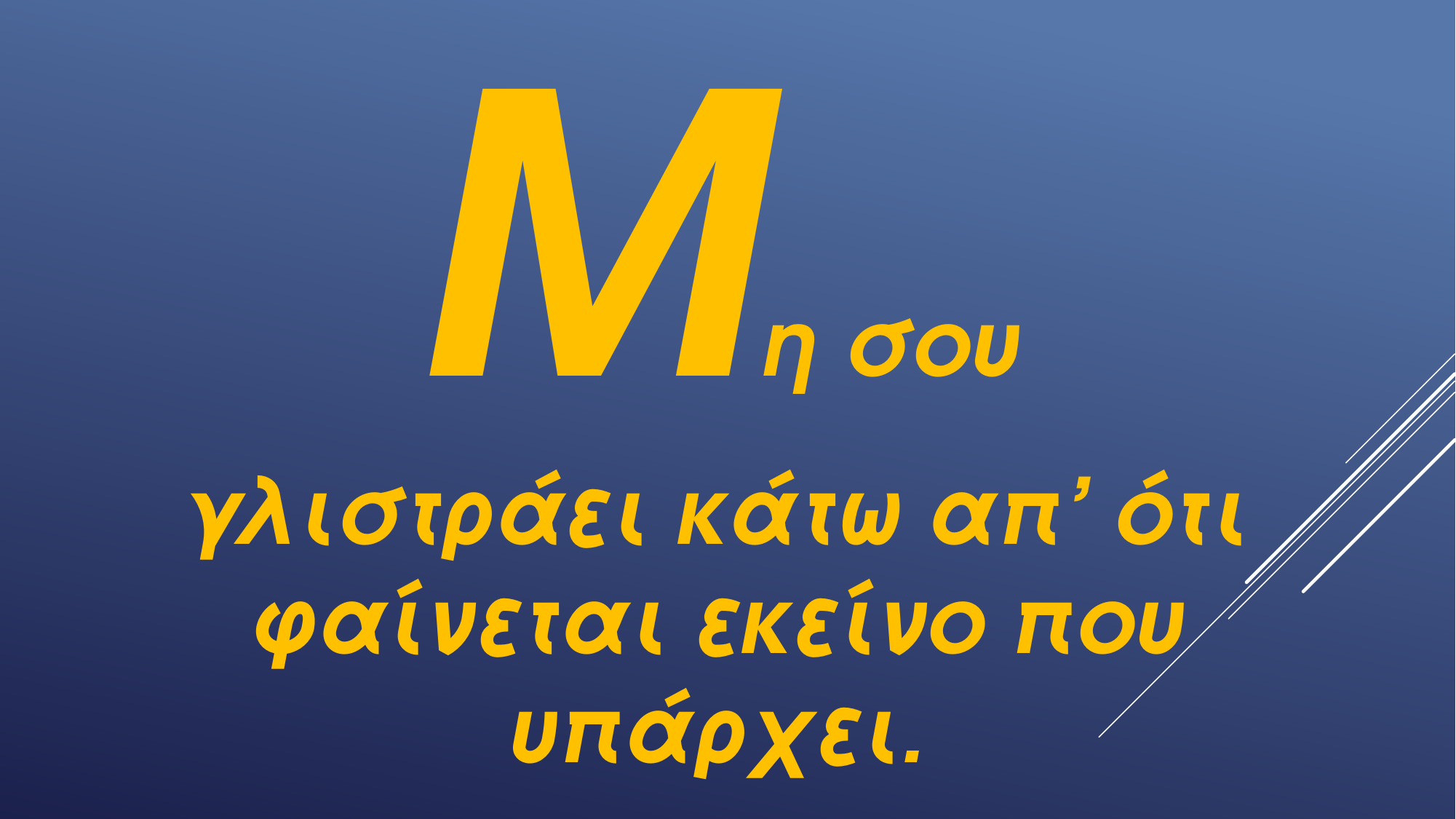

Μη σου γλιστράει κάτω απ’ ότι φαίνεται εκείνο που υπάρχει.